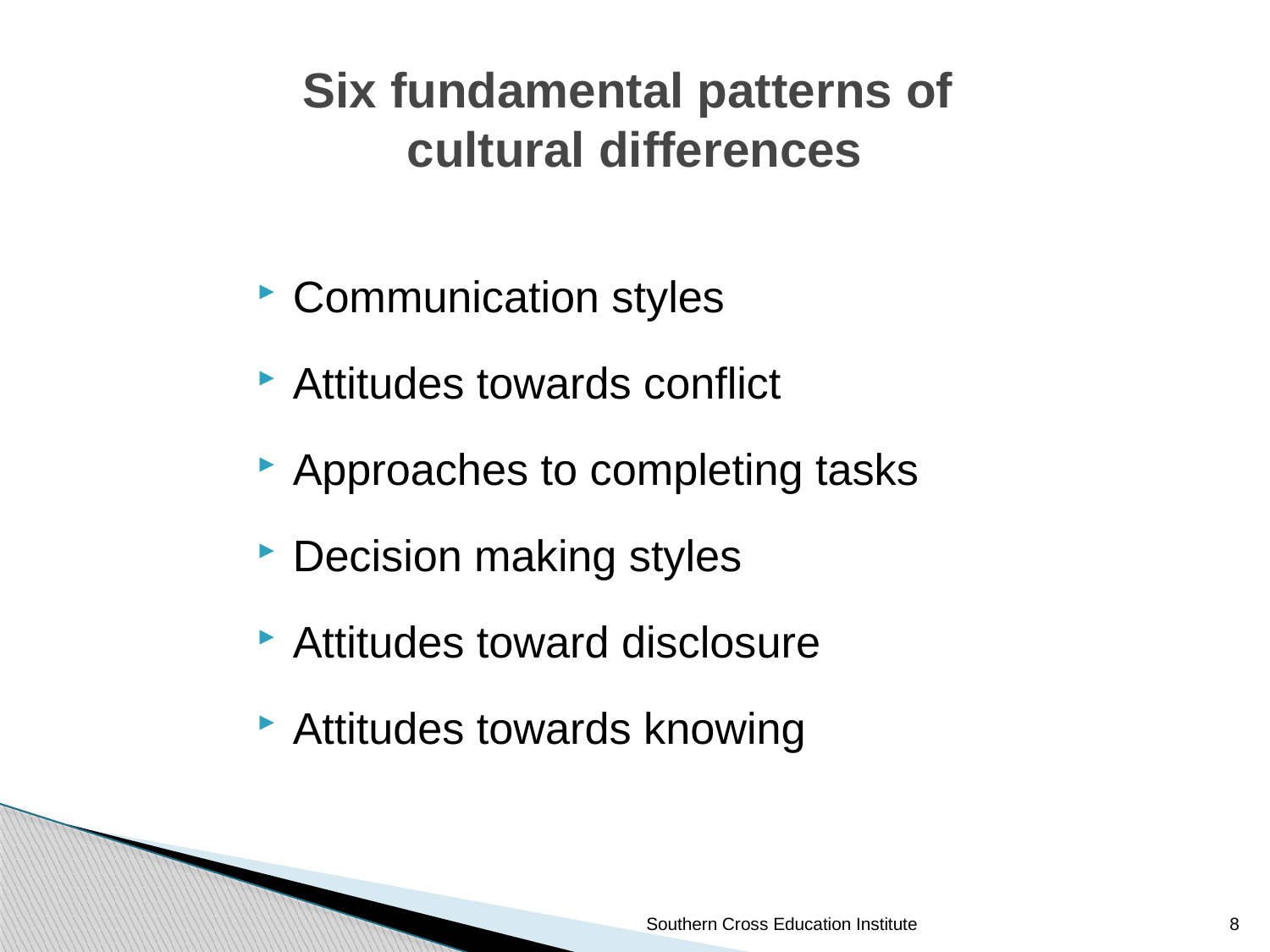

# Six fundamental patterns of cultural differences
Communication styles
Attitudes towards conflict
Approaches to completing tasks
Decision making styles
Attitudes toward disclosure
Attitudes towards knowing

Southern Cross Education Institute
8